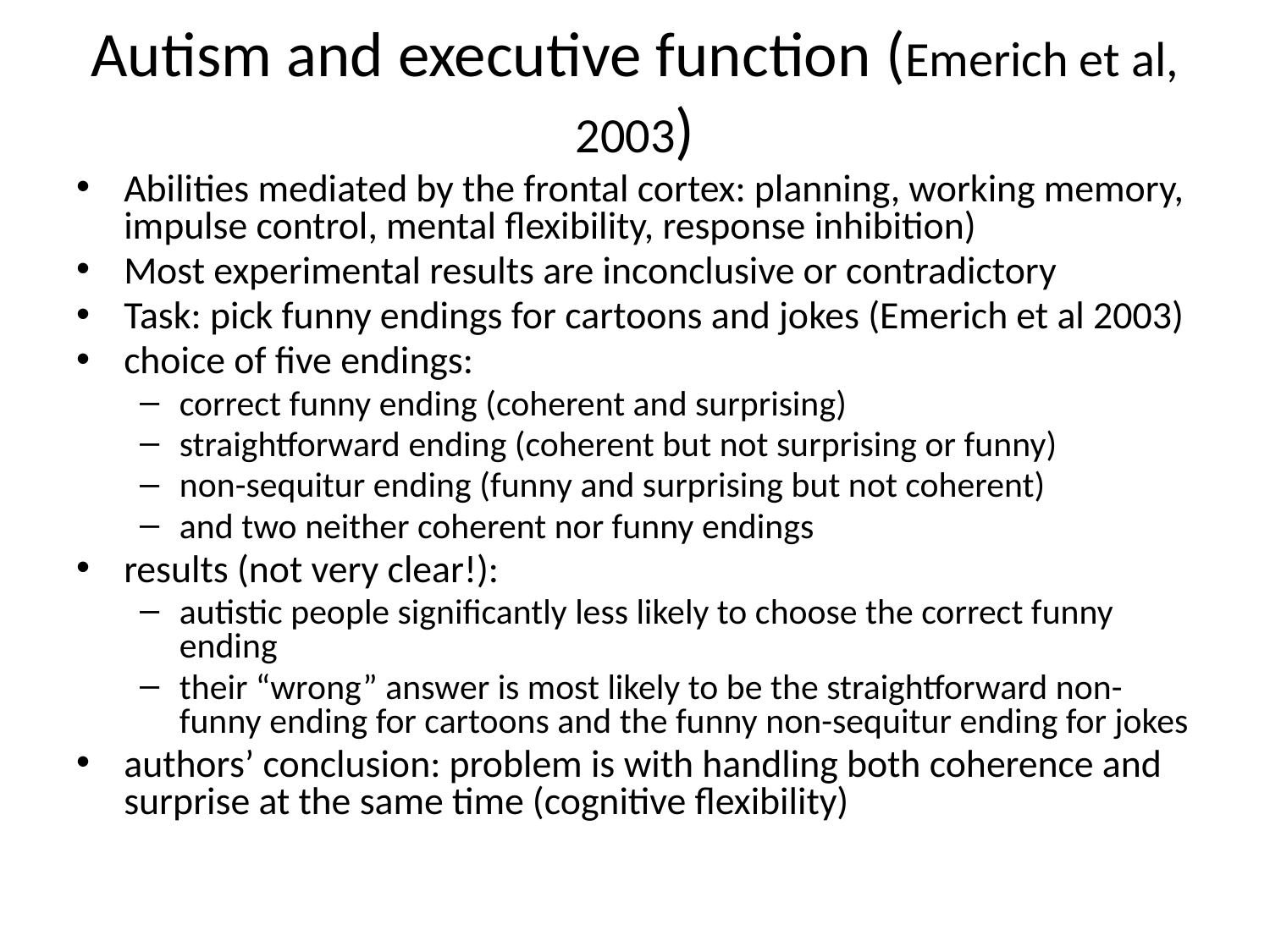

# Autism and executive function (Emerich et al, 2003)
Abilities mediated by the frontal cortex: planning, working memory, impulse control, mental flexibility, response inhibition)
Most experimental results are inconclusive or contradictory
Task: pick funny endings for cartoons and jokes (Emerich et al 2003)
choice of five endings:
correct funny ending (coherent and surprising)
straightforward ending (coherent but not surprising or funny)
non-sequitur ending (funny and surprising but not coherent)
and two neither coherent nor funny endings
results (not very clear!):
autistic people significantly less likely to choose the correct funny ending
their “wrong” answer is most likely to be the straightforward non-funny ending for cartoons and the funny non-sequitur ending for jokes
authors’ conclusion: problem is with handling both coherence and surprise at the same time (cognitive flexibility)